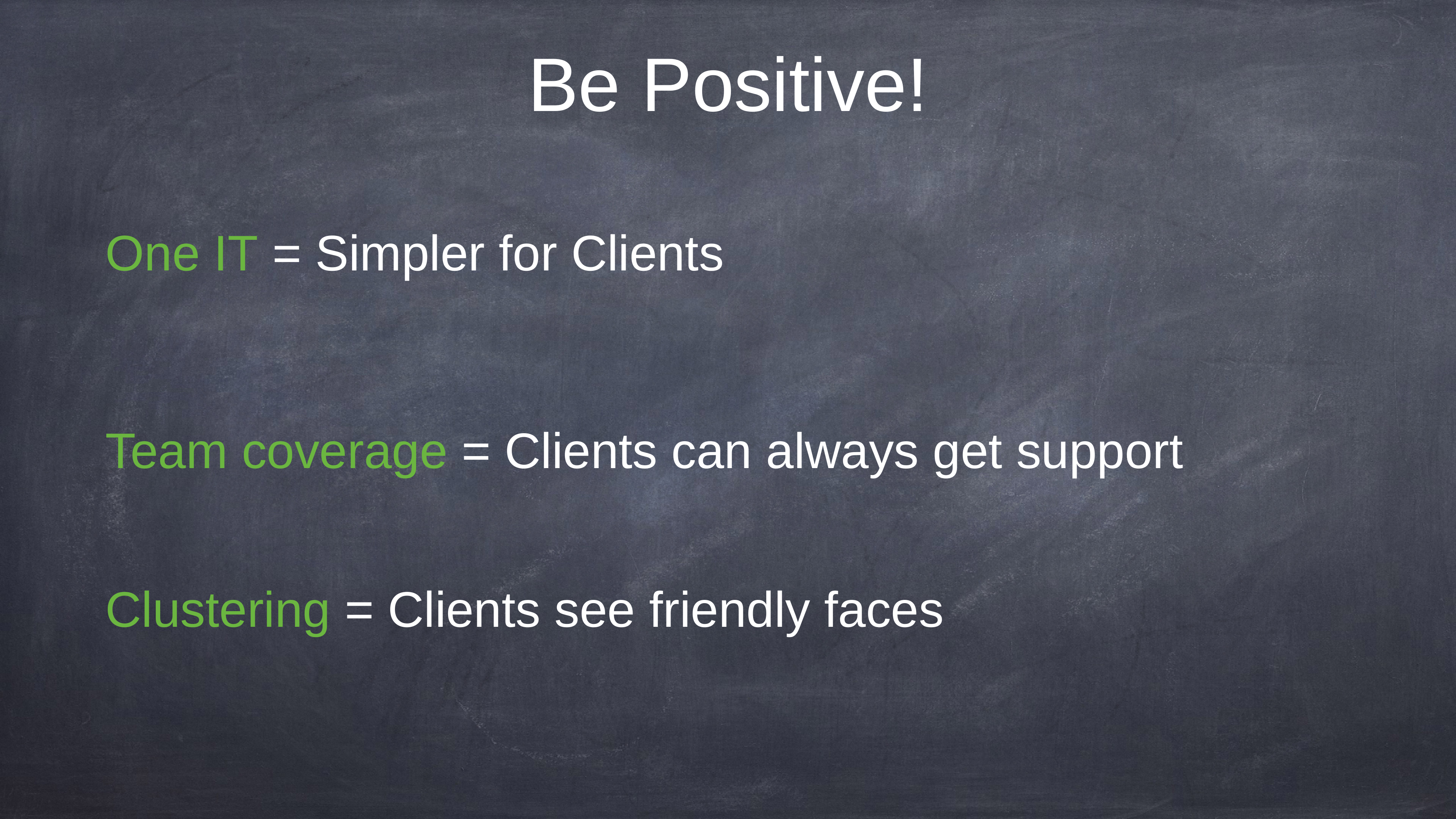

# Be Positive!
One IT = Simpler for Clients

Team coverage = Clients can always get support
Clustering = Clients see friendly faces